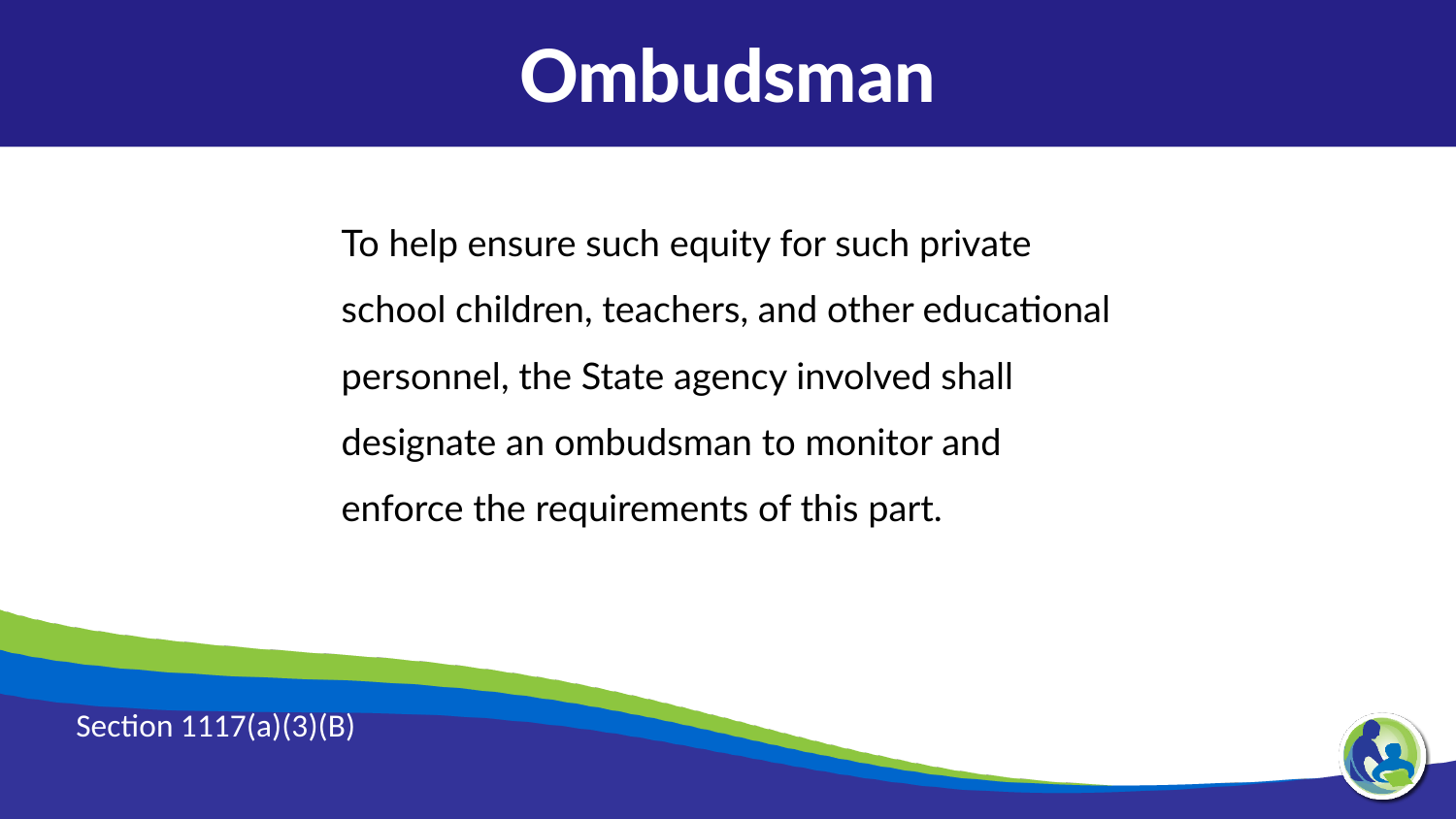

Ombudsman
To help ensure such equity for such private school children, teachers, and other educational personnel, the State agency involved shall designate an ombudsman to monitor and enforce the requirements of this part.
Section 1117(a)(3)(B)